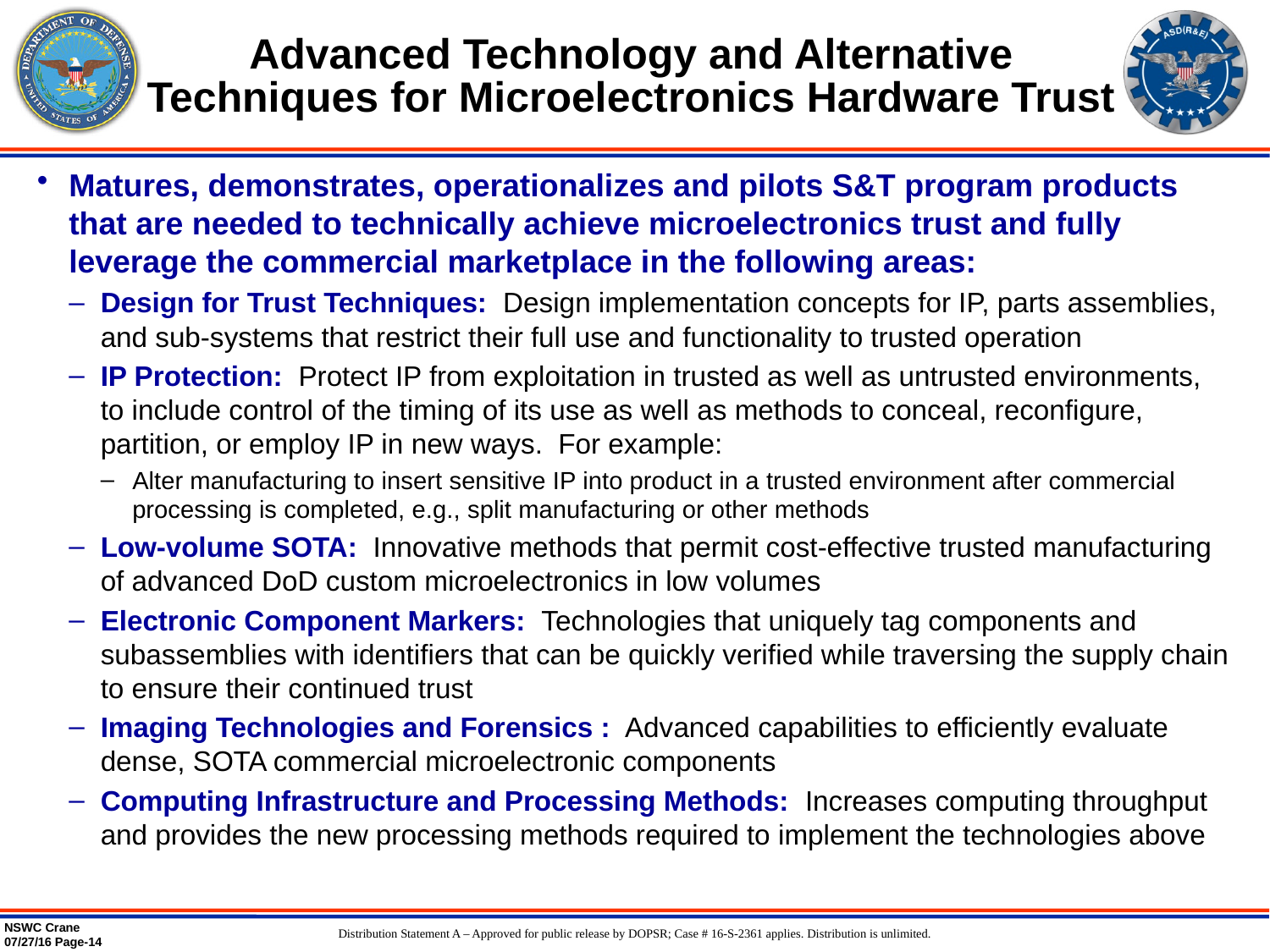

Advanced Technology and Alternative
Techniques for Microelectronics Hardware Trust
Matures, demonstrates, operationalizes and pilots S&T program products that are needed to technically achieve microelectronics trust and fully leverage the commercial marketplace in the following areas:
Design for Trust Techniques:  Design implementation concepts for IP, parts assemblies, and sub-systems that restrict their full use and functionality to trusted operation
IP Protection:  Protect IP from exploitation in trusted as well as untrusted environments, to include control of the timing of its use as well as methods to conceal, reconfigure, partition, or employ IP in new ways.  For example:
Alter manufacturing to insert sensitive IP into product in a trusted environment after commercial processing is completed, e.g., split manufacturing or other methods
Low-volume SOTA:  Innovative methods that permit cost-effective trusted manufacturing of advanced DoD custom microelectronics in low volumes
Electronic Component Markers:  Technologies that uniquely tag components and subassemblies with identifiers that can be quickly verified while traversing the supply chain to ensure their continued trust
Imaging Technologies and Forensics :  Advanced capabilities to efficiently evaluate dense, SOTA commercial microelectronic components
Computing Infrastructure and Processing Methods:  Increases computing throughput and provides the new processing methods required to implement the technologies above